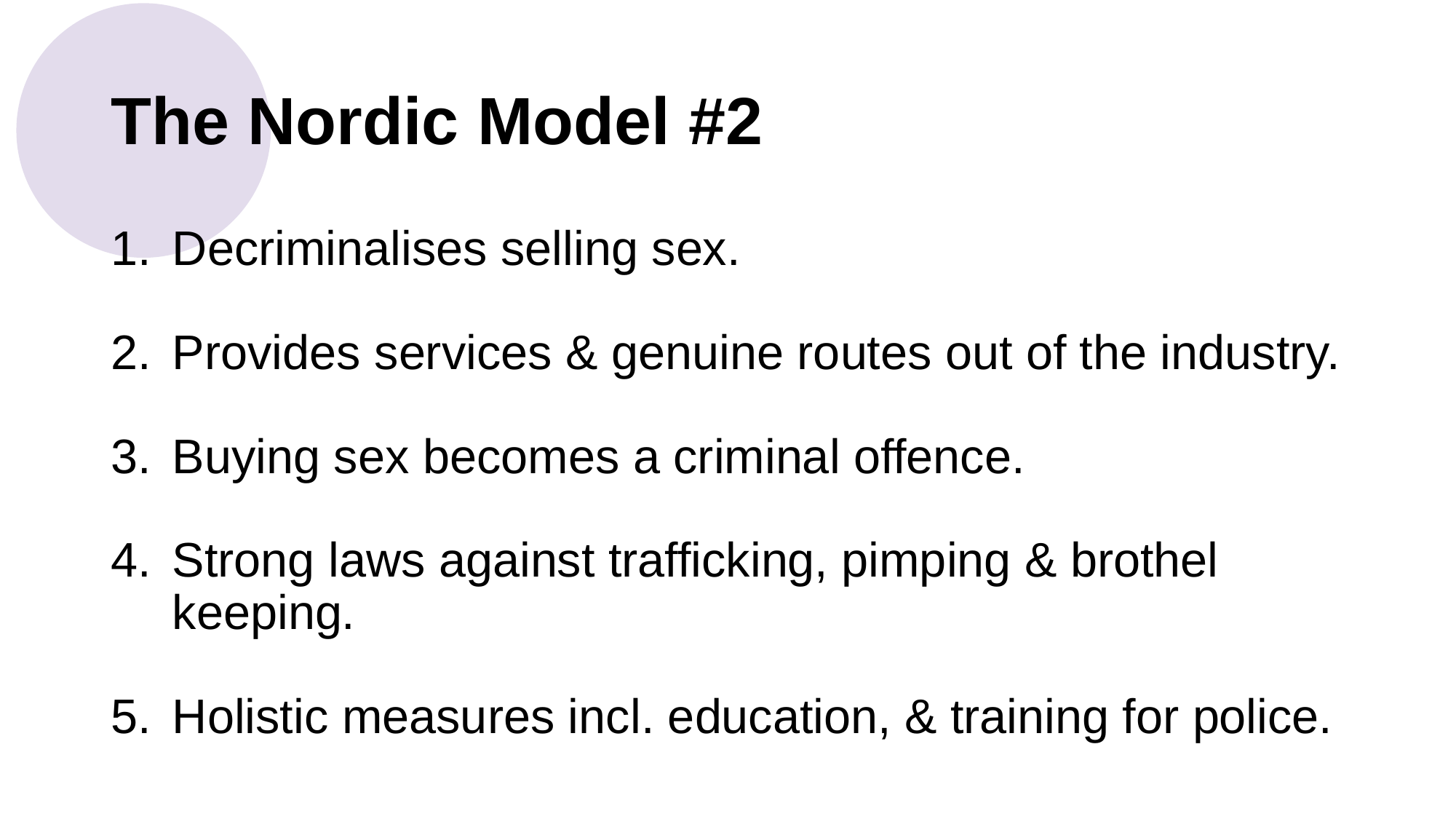

# The Nordic Model #2
Decriminalises selling sex.
Provides services & genuine routes out of the industry.
Buying sex becomes a criminal offence.
Strong laws against trafficking, pimping & brothel keeping.
Holistic measures incl. education, & training for police.